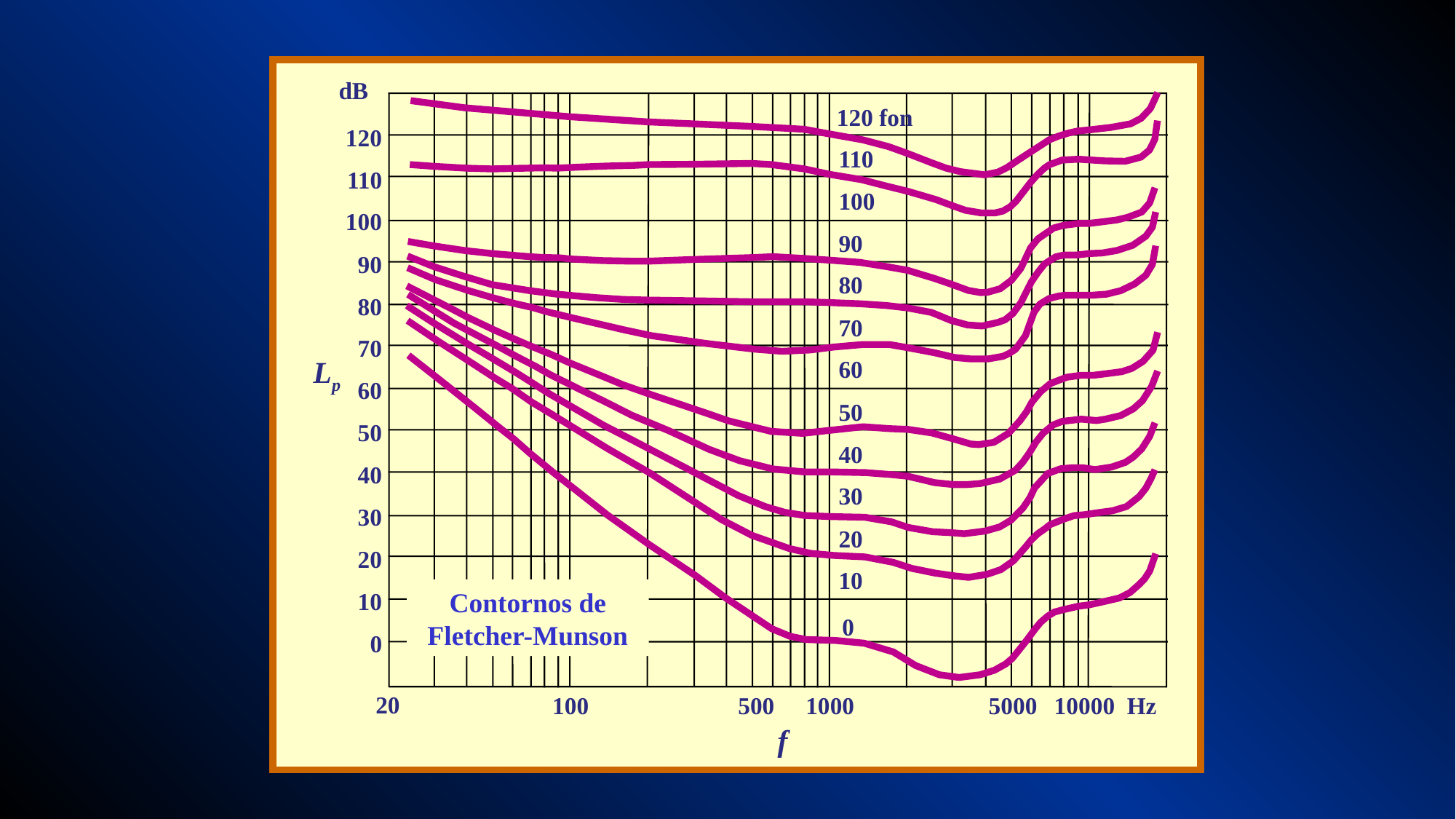

dB

120 fon
120
110
110
100
100
90
90
80
80
70
70
Lp
60
60
50
50
40
40
30
30
20
20
10
Contornos de Fletcher-Munson
10
0
0
20
100
500
1000
5000
10000  Hz
f